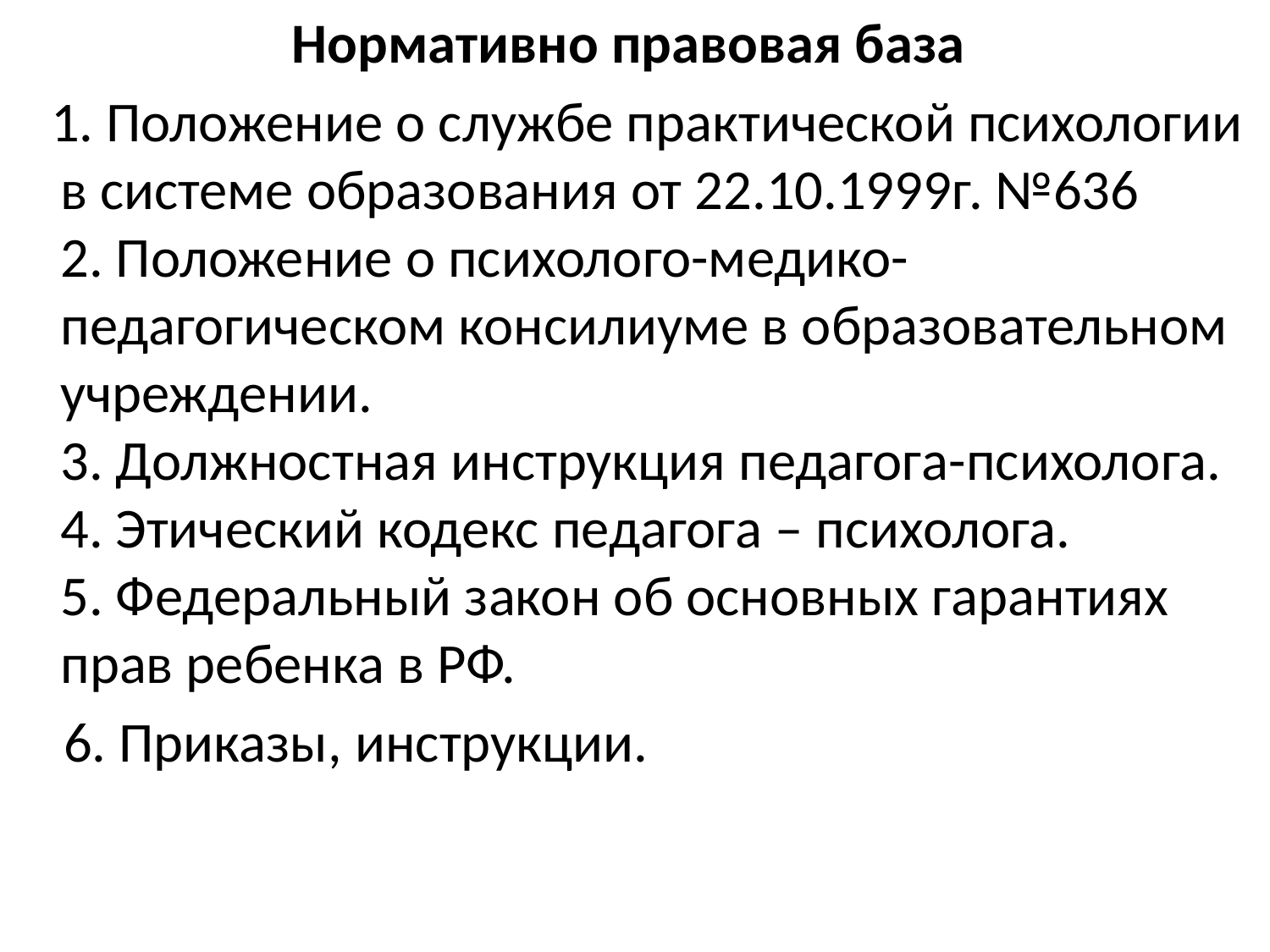

Нормативно правовая база
   1. Положение о службе практической психологии в системе образования от 22.10.1999г. №636
2. Положение о психолого-медико-педагогическом консилиуме в образовательном учреждении. 
3. Должностная инструкция педагога-психолога. 
4. Этический кодекс педагога – психолога. 
5. Федеральный закон об основных гарантиях прав ребенка в РФ.
    6. Приказы, инструкции.